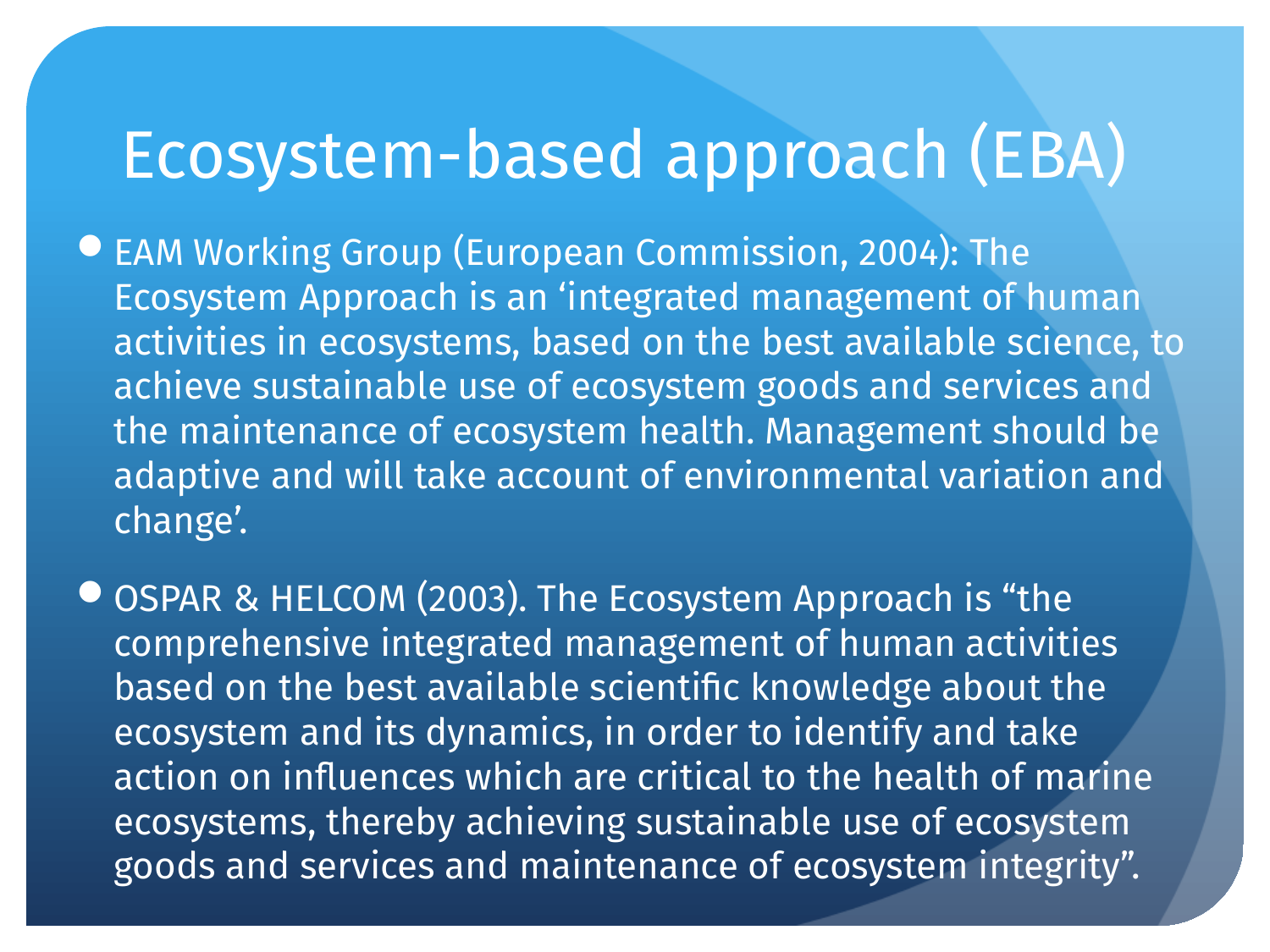

# Ecosystem-based approach (EBA)
EAM Working Group (European Commission, 2004): The Ecosystem Approach is an ‘integrated management of human activities in ecosystems, based on the best available science, to achieve sustainable use of ecosystem goods and services and the maintenance of ecosystem health. Management should be adaptive and will take account of environmental variation and change’.
OSPAR & HELCOM (2003). The Ecosystem Approach is “the comprehensive integrated management of human activities based on the best available scientific knowledge about the ecosystem and its dynamics, in order to identify and take action on influences which are critical to the health of marine ecosystems, thereby achieving sustainable use of ecosystem goods and services and maintenance of ecosystem integrity”.